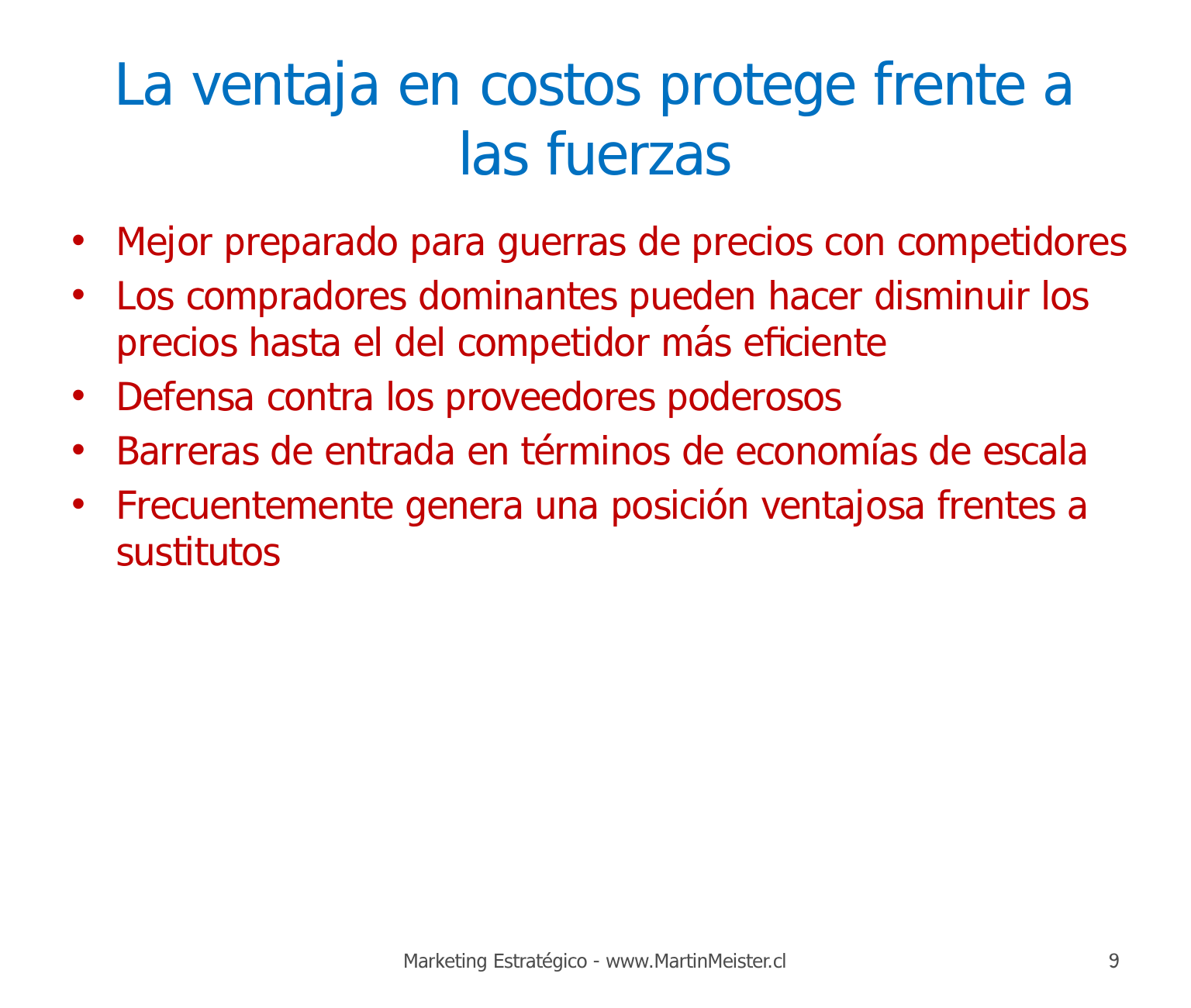

# La ventaja en costos protege frente a las fuerzas
Mejor preparado para guerras de precios con competidores
Los compradores dominantes pueden hacer disminuir los precios hasta el del competidor más eficiente
Defensa contra los proveedores poderosos
Barreras de entrada en términos de economías de escala
Frecuentemente genera una posición ventajosa frentes a sustitutos

Marketing Estratégico - www.MartinMeister.cl
9